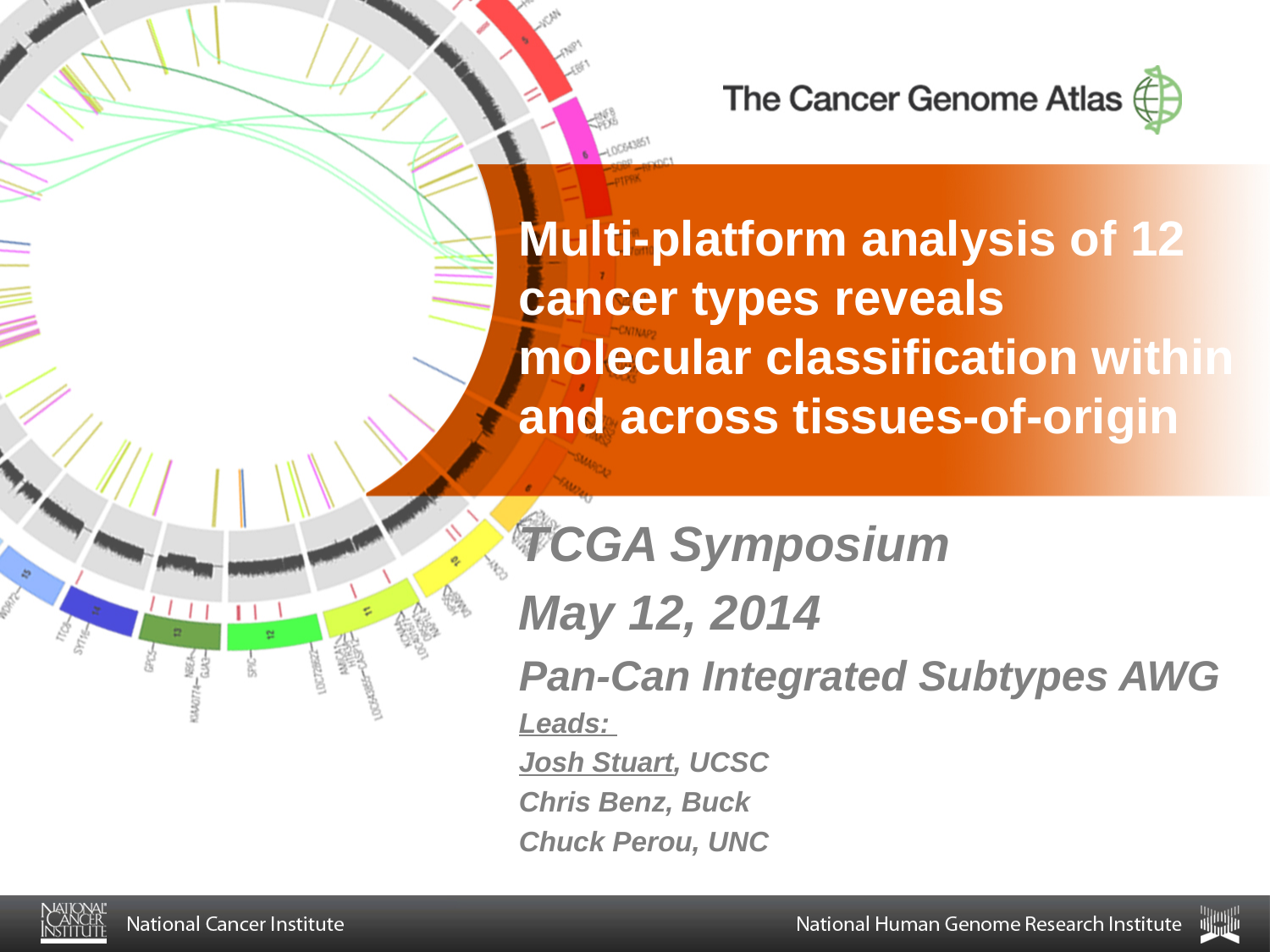

# Multi-platform analysis of 12 cancer types reveals molecular classification within and across tissues-of-origin
TCGA Symposium
May 12, 2014
Pan-Can Integrated Subtypes AWG
Leads:
Josh Stuart, UCSC
Chris Benz, Buck
Chuck Perou, UNC